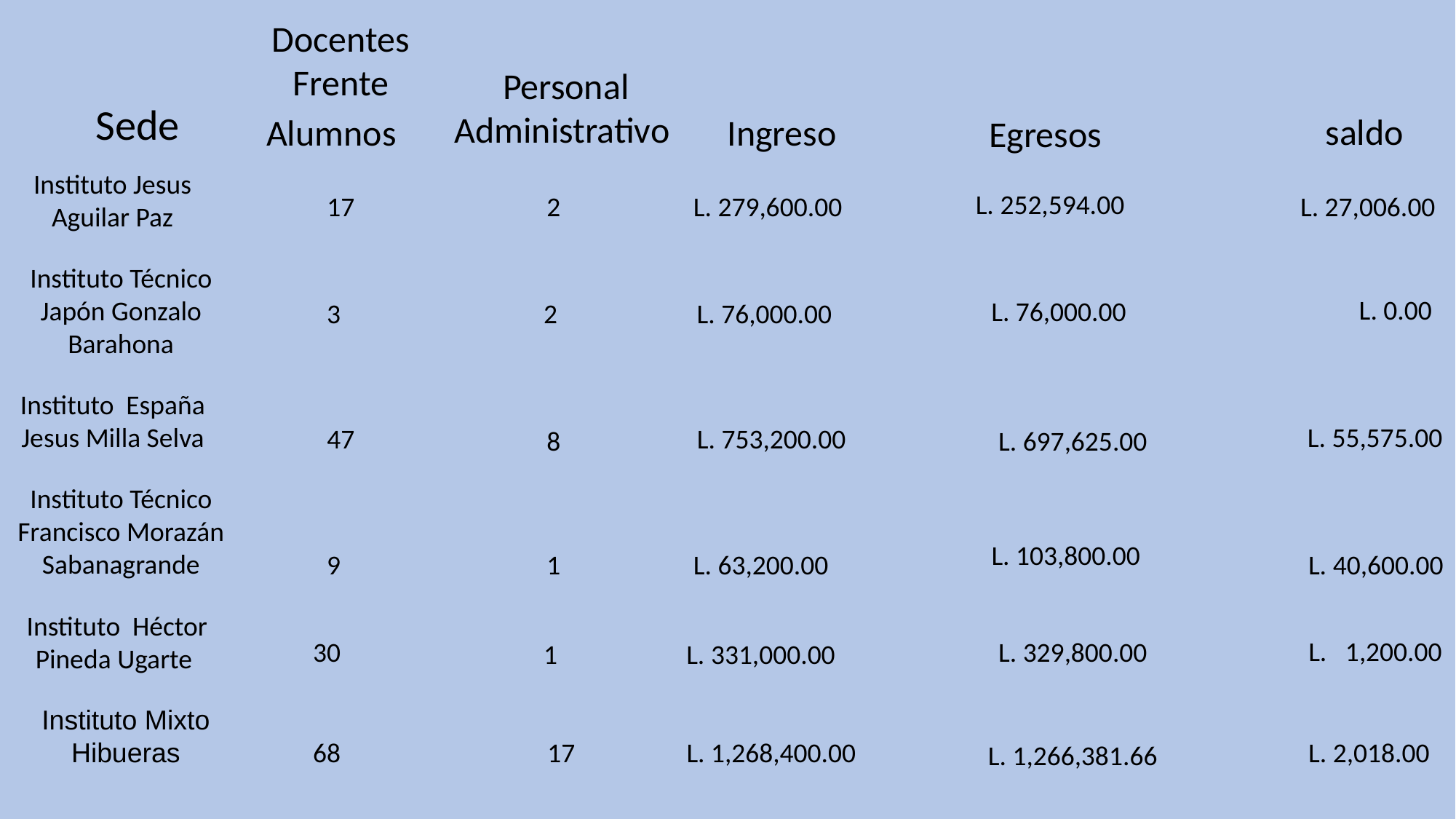

Docentes Frente
Alumnos
Personal Administrativo
Sede
saldo
Ingreso
Egresos
Instituto Jesus Aguilar Paz
L. 252,594.00
17
2
L. 279,600.00
L. 27,006.00
Instituto Técnico Japón Gonzalo Barahona
L. 0.00
L. 76,000.00
3
L. 76,000.00
2
Instituto  España Jesus Milla Selva
L. 55,575.00
47
L. 753,200.00
L. 697,625.00
8
Instituto Técnico Francisco Morazán Sabanagrande
L. 103,800.00
 9
 1
L. 63,200.00
L. 40,600.00
Instituto  Héctor Pineda Ugarte
L.   1,200.00
30
L. 329,800.00
 1
L. 331,000.00
Instituto Mixto Hibueras
68
 17
L. 1,268,400.00
L. 2,018.00
L. 1,266,381.66